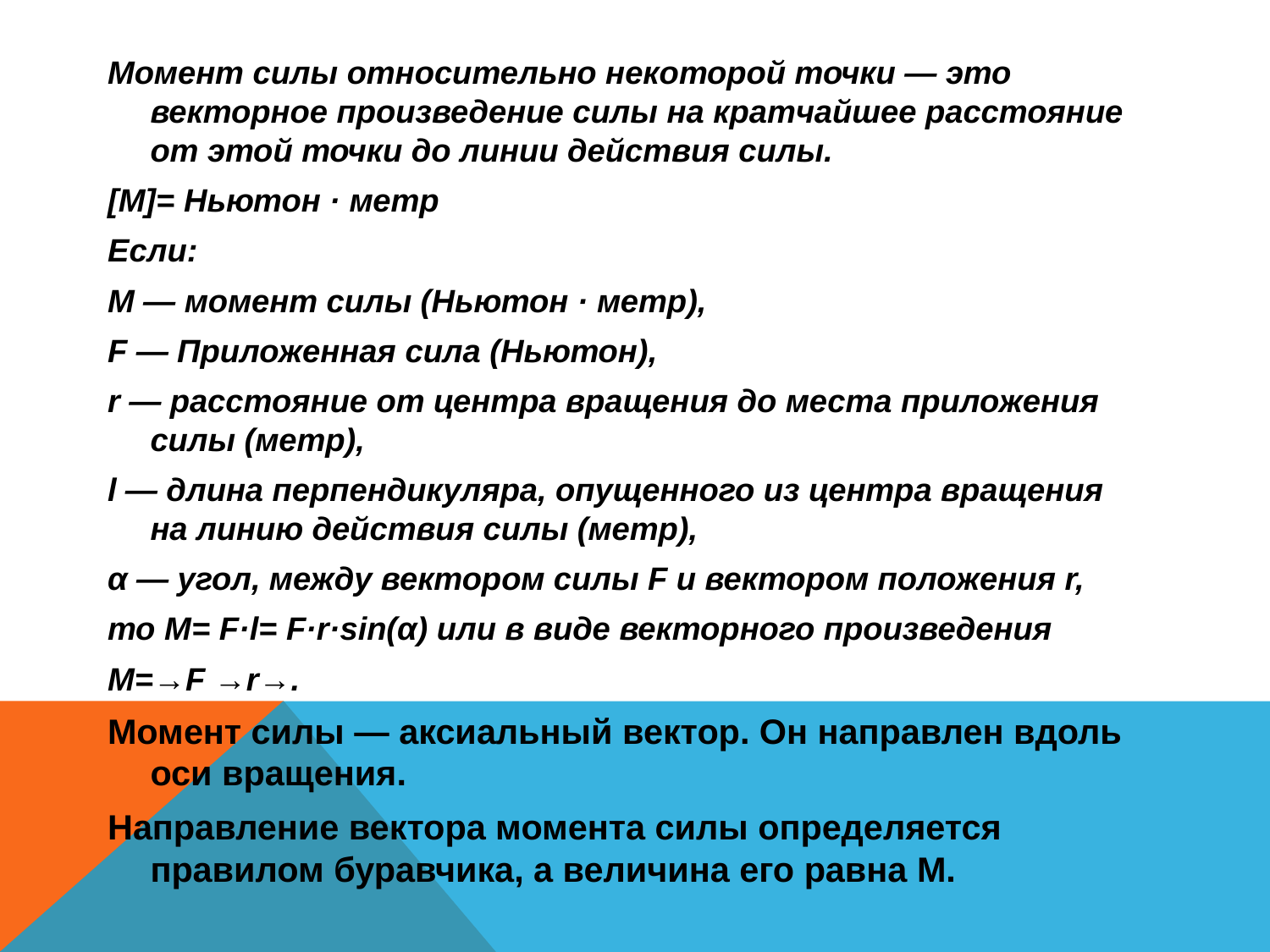

Момент силы относительно некоторой точки — это векторное произведение силы на кратчайшее расстояние от этой точки до линии действия силы.
[M]= Ньютон · метр
Если:
M — момент силы (Ньютон · метр),
F — Приложенная сила (Ньютон),
r — расстояние от центра вращения до места приложения силы (метр),
l — длина перпендикуляра, опущенного из центра вращения на линию действия силы (метр),
α — угол, между вектором силы F и вектором положения r,
то M= F·l= F·r·sin(α) или в виде векторного произведения
М=→F →r→.
Момент силы — аксиальный вектор. Он направлен вдоль оси вращения.
Направление вектора момента силы определяется правилом буравчика, а величина его равна M.